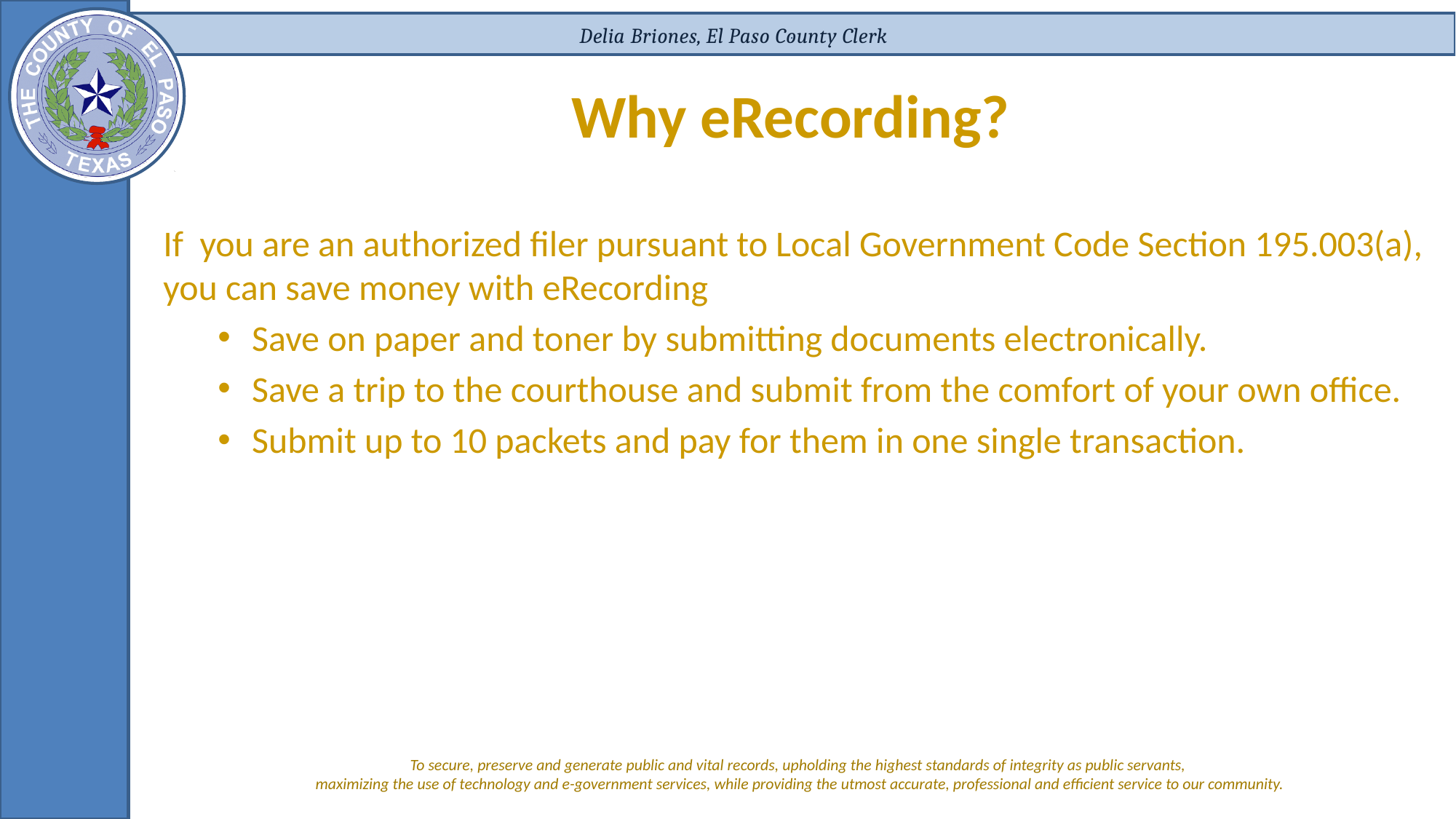

# Why eRecording?
If  you are an authorized filer pursuant to Local Government Code Section 195.003(a), you can save money with eRecording
Save on paper and toner by submitting documents electronically.
Save a trip to the courthouse and submit from the comfort of your own office.
Submit up to 10 packets and pay for them in one single transaction.